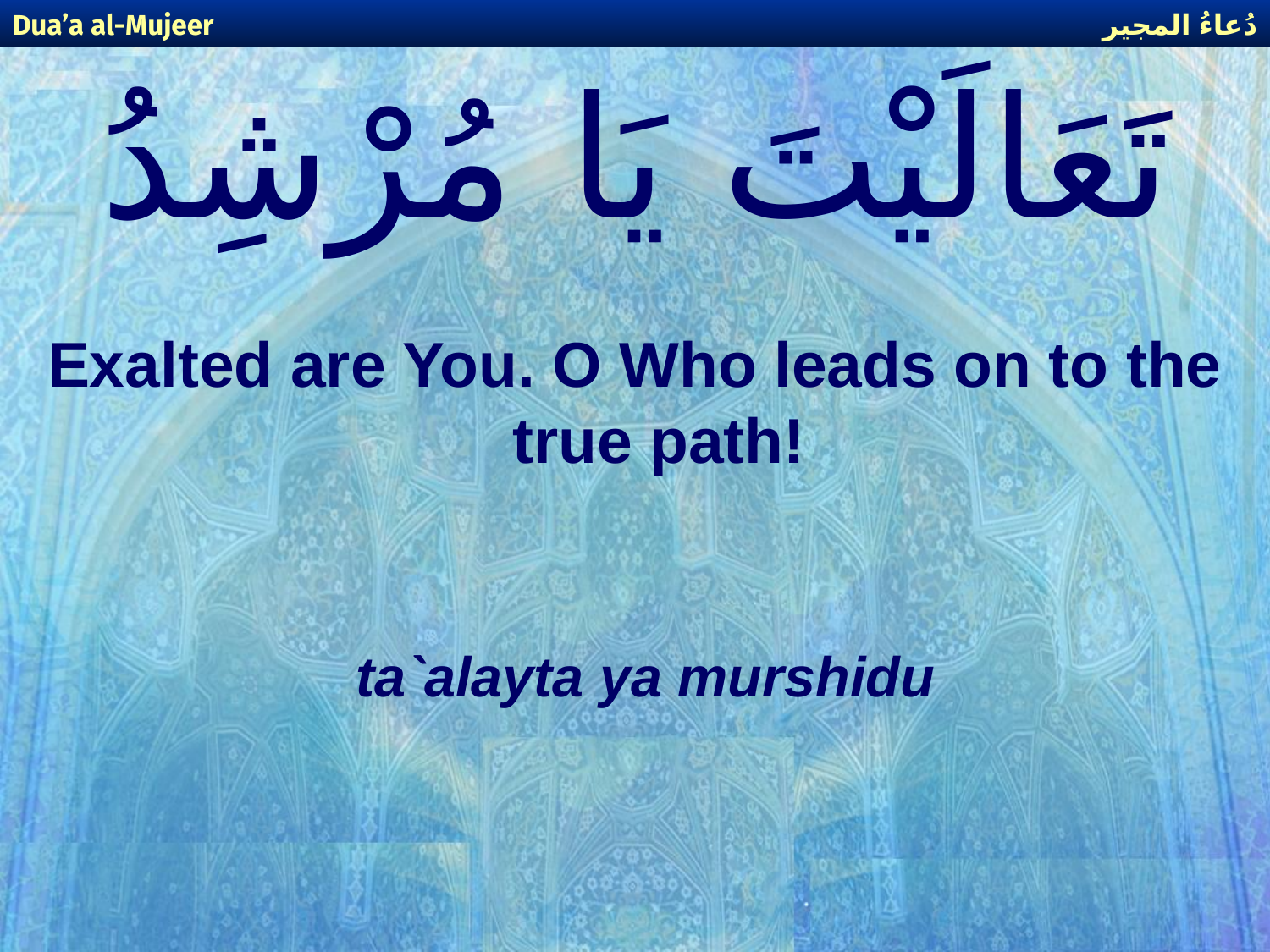

دُعاءُ المجير
Dua’a al-Mujeer
# تَعَالَيْتَ يَا مُرْشِدُ
Exalted are You. O Who leads on to the true path!
ta`alayta ya murshidu